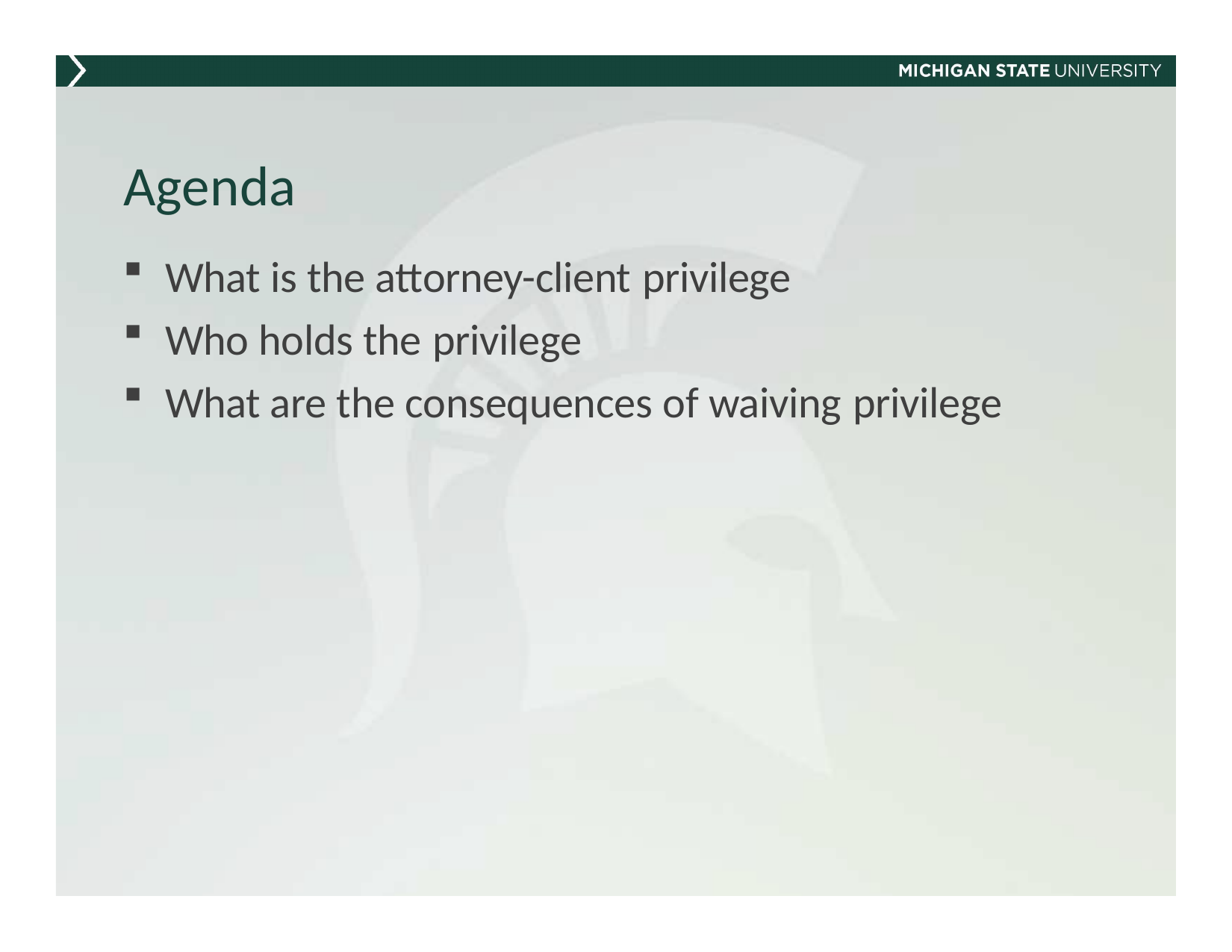

# Agenda
What is the attorney-client privilege
Who holds the privilege
What are the consequences of waiving privilege